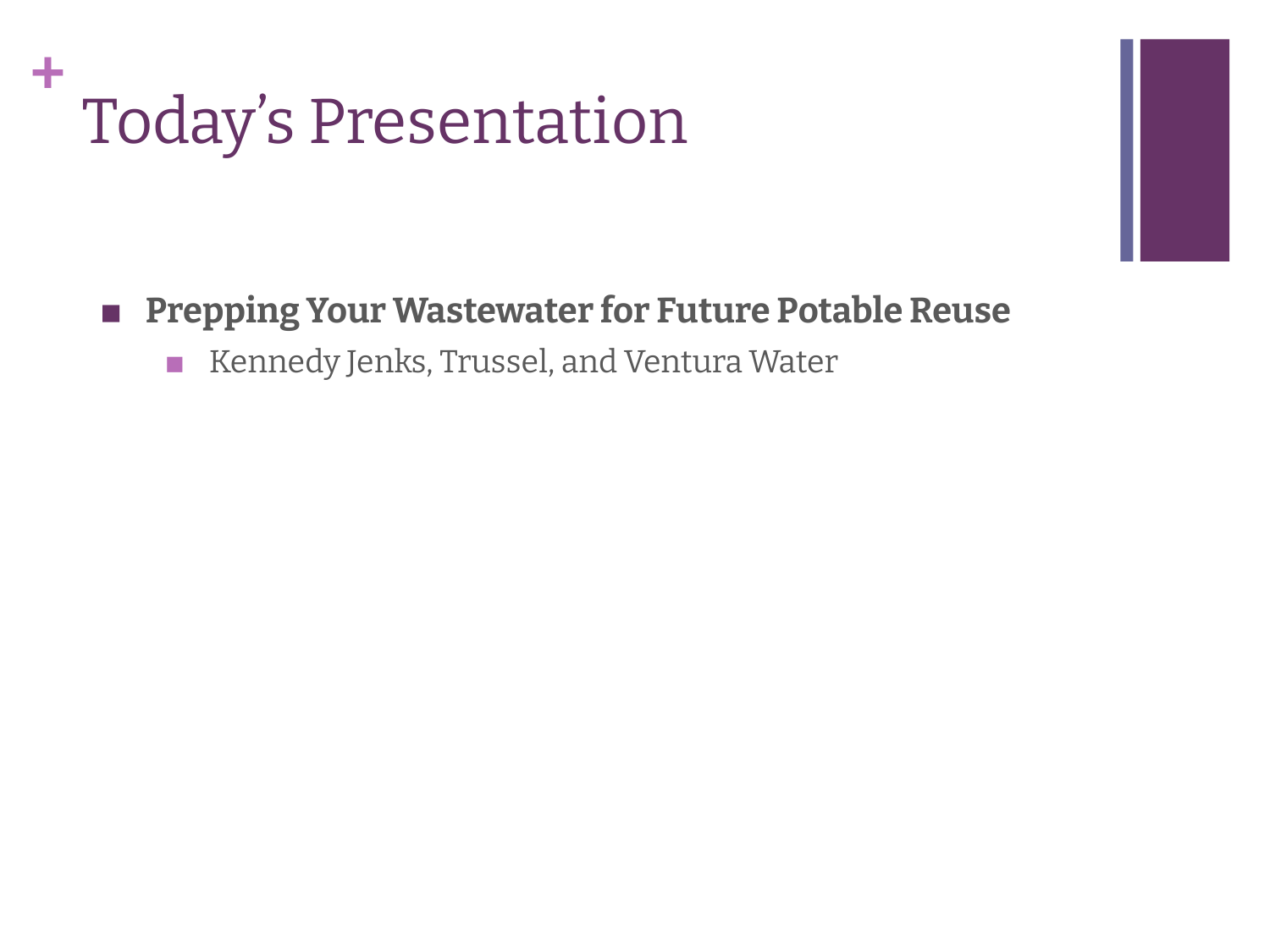

# Today’s Presentation
Prepping Your Wastewater for Future Potable Reuse
Kennedy Jenks, Trussel, and Ventura Water